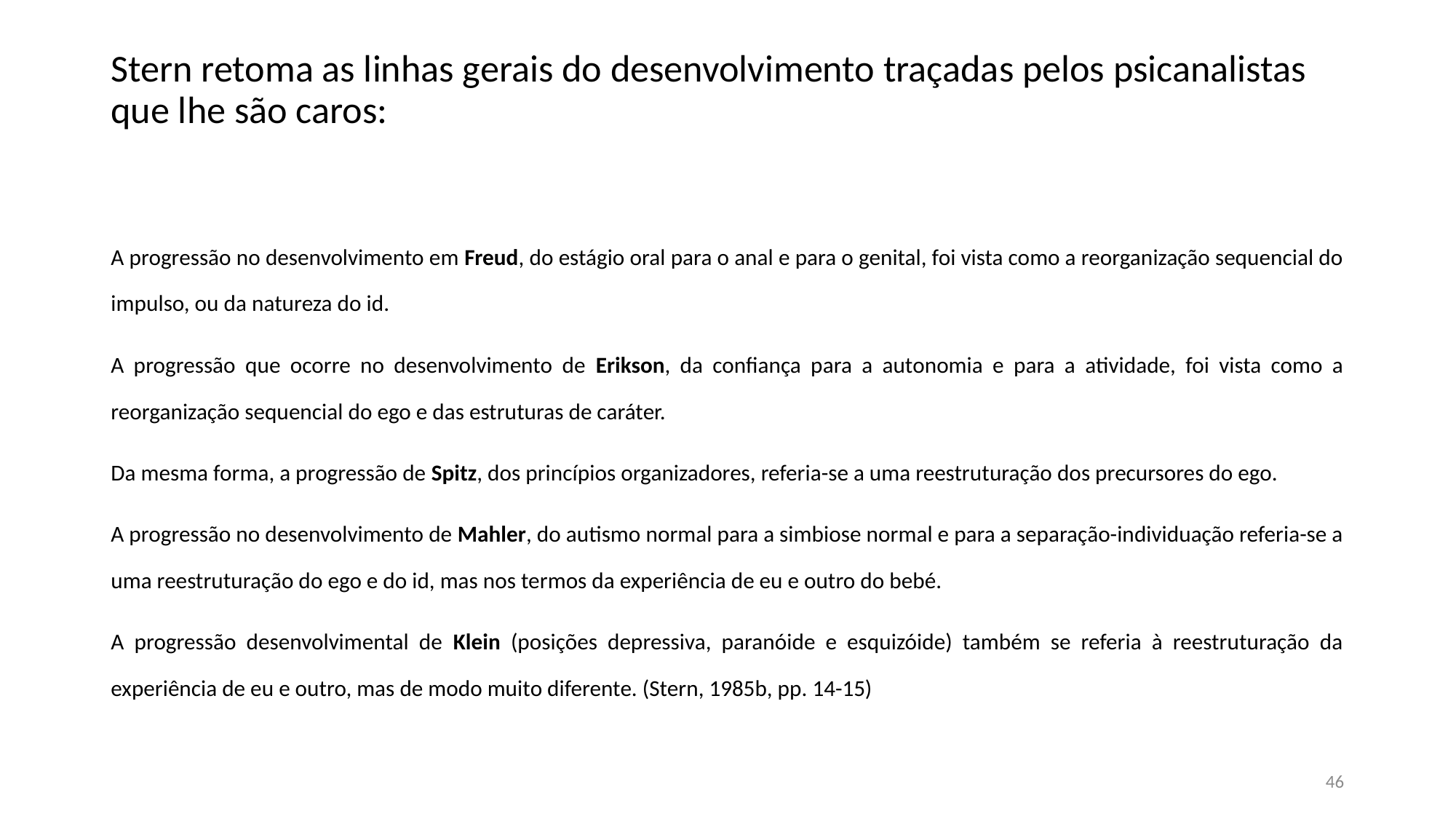

# Stern retoma as linhas gerais do desenvolvimento traçadas pelos psicanalistas que lhe são caros:
A progressão no desenvolvimento em Freud, do estágio oral para o anal e para o genital, foi vista como a reorganização sequencial do impulso, ou da natureza do id.
A progressão que ocorre no desenvolvimento de Erikson, da confiança para a autonomia e para a atividade, foi vista como a reorganização sequencial do ego e das estruturas de caráter.
Da mesma forma, a progressão de Spitz, dos princípios organizadores, referia-se a uma reestruturação dos precursores do ego.
A progressão no desenvolvimento de Mahler, do autismo normal para a simbiose normal e para a separação-individuação referia-se a uma reestruturação do ego e do id, mas nos termos da experiência de eu e outro do bebé.
A progressão desenvolvimental de Klein (posições depressiva, paranóide e esquizóide) também se referia à reestruturação da experiência de eu e outro, mas de modo muito diferente. (Stern, 1985b, pp. 14-15)
46